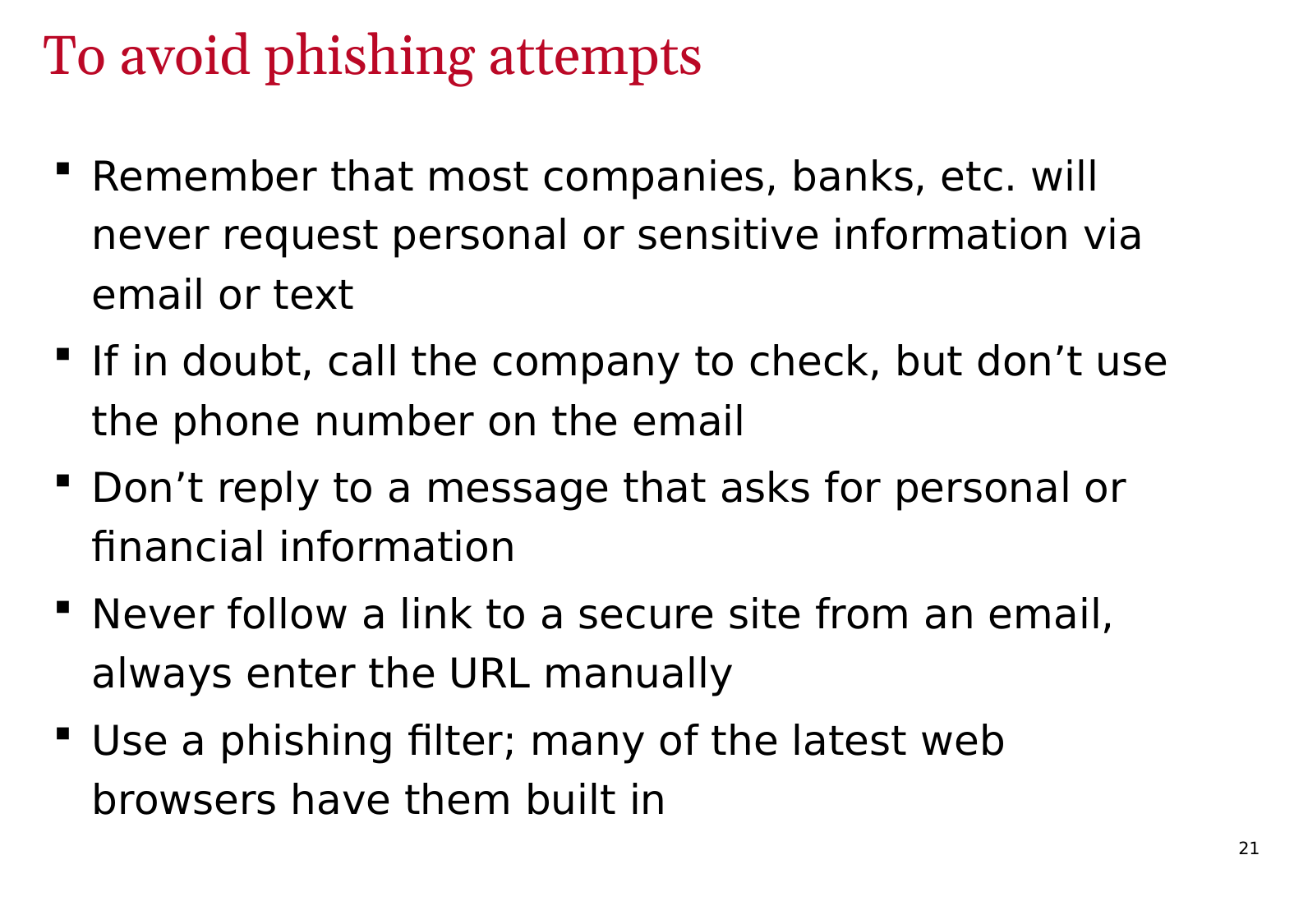

# To avoid phishing attempts
Remember that most companies, banks, etc. will never request personal or sensitive information via email or text
If in doubt, call the company to check, but don’t use the phone number on the email
Don’t reply to a message that asks for personal or financial information
Never follow a link to a secure site from an email, always enter the URL manually
Use a phishing filter; many of the latest web browsers have them built in

21